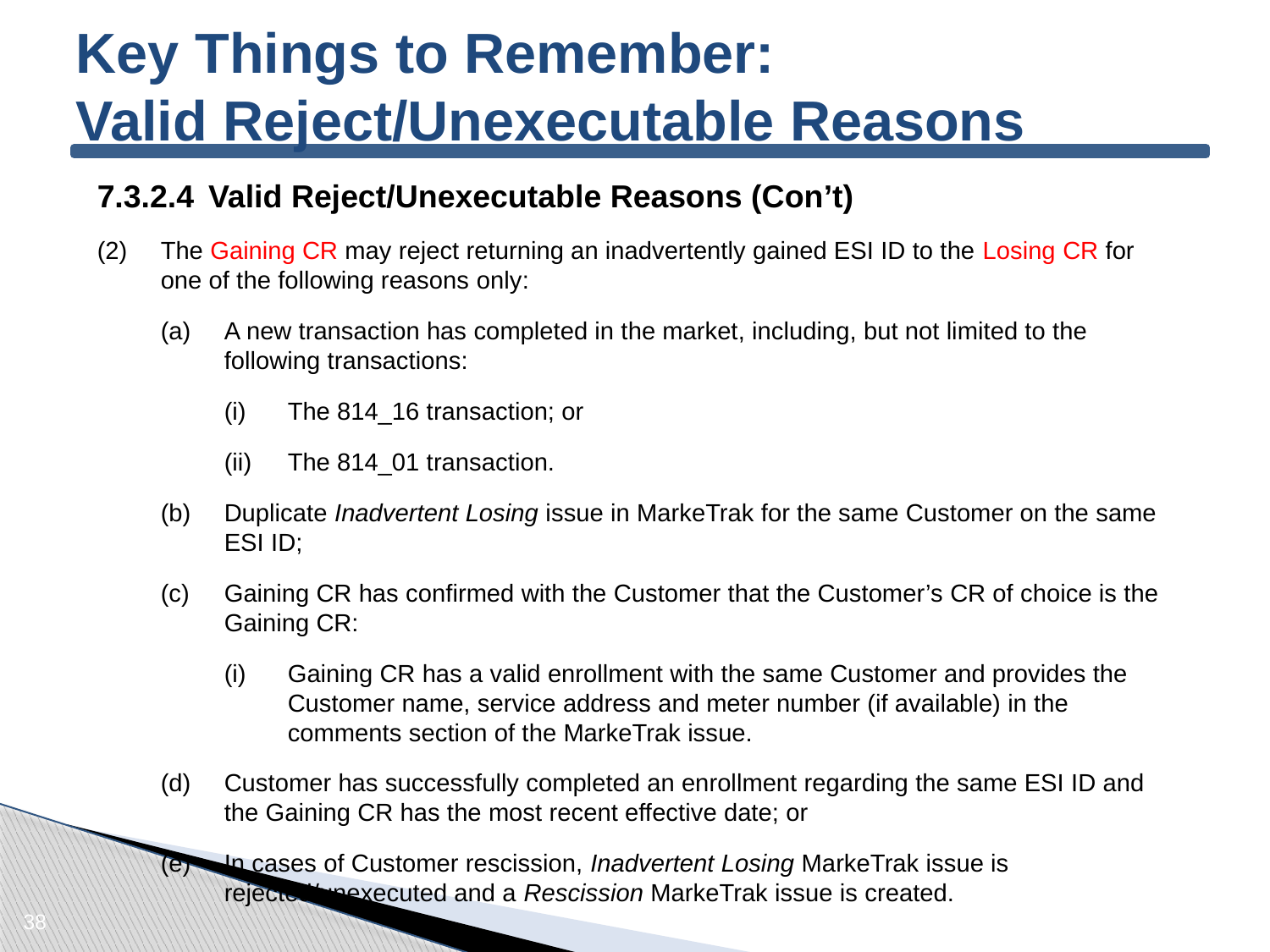

# Key Things to Remember: Valid Reject/Unexecutable Reasons

7.3.2.4	Valid Reject/Unexecutable Reasons (Con’t)
(2)	The Gaining CR may reject returning an inadvertently gained ESI ID to the Losing CR for one of the following reasons only:
(a)	A new transaction has completed in the market, including, but not limited to the following transactions:
(i)	The 814_16 transaction; or
(ii)	The 814_01 transaction.
(b)	Duplicate Inadvertent Losing issue in MarkeTrak for the same Customer on the same ESI ID;
(c)	Gaining CR has confirmed with the Customer that the Customer’s CR of choice is the Gaining CR:
(i)	Gaining CR has a valid enrollment with the same Customer and provides the Customer name, service address and meter number (if available) in the comments section of the MarkeTrak issue.
(d)	Customer has successfully completed an enrollment regarding the same ESI ID and the Gaining CR has the most recent effective date; or
(e)	In cases of Customer rescission, Inadvertent Losing MarkeTrak issue is rejected/unexecuted and a Rescission MarkeTrak issue is created.
38